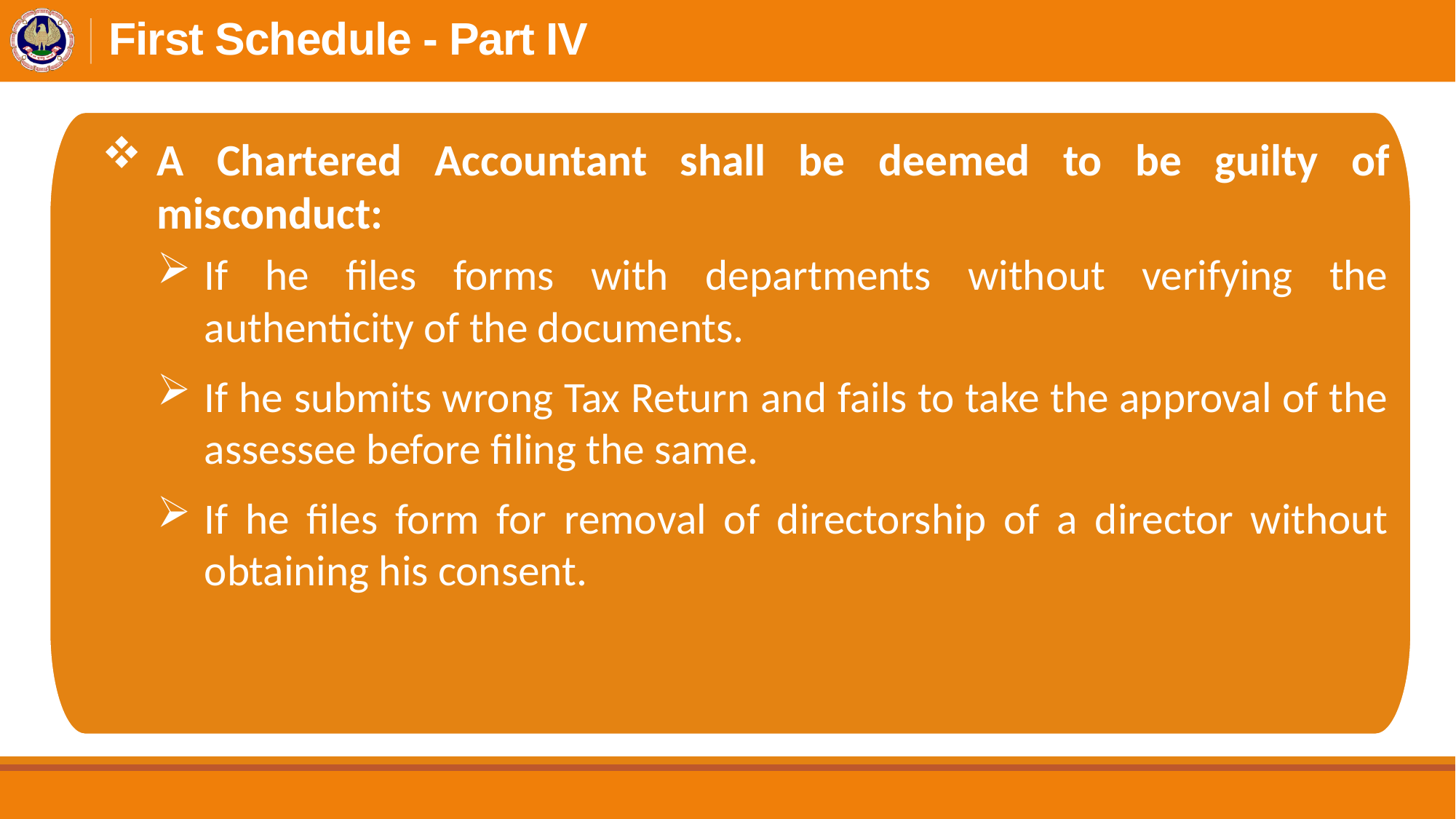

# First Schedule - Part IV

A Chartered Accountant shall be deemed to be guilty of misconduct:
If he files forms with departments without verifying the authenticity of the documents.
If he submits wrong Tax Return and fails to take the approval of the assessee before filing the same.
If he files form for removal of directorship of a director without obtaining his consent.